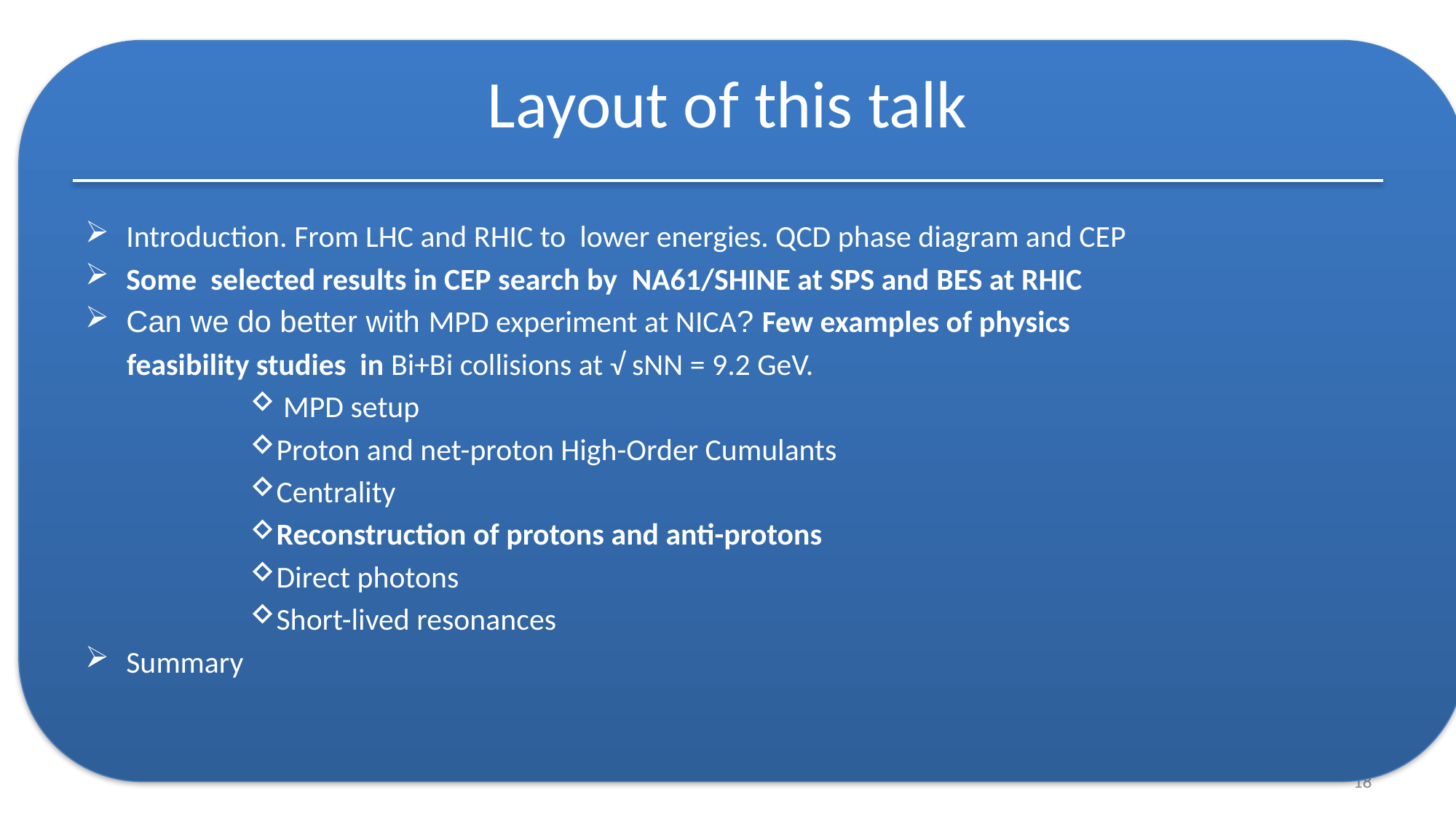

# Layout of this talk

Introduction. From LHC and RHIC to  lower energies. QCD phase diagram and CEP
Some  selected results in CEP search by  NA61/SHINE at SPS and BES at RHIC
Can we do better with MPD experiment at NICA? Few examples of physics
      feasibility studies  in Bi+Bi collisions at √ sNN = 9.2 GeV.
 MPD setup
Proton and net-proton High-Order Cumulants
Centrality
Reconstruction of protons and anti-protons
Direct photons
Short-lived resonances
Summary

18